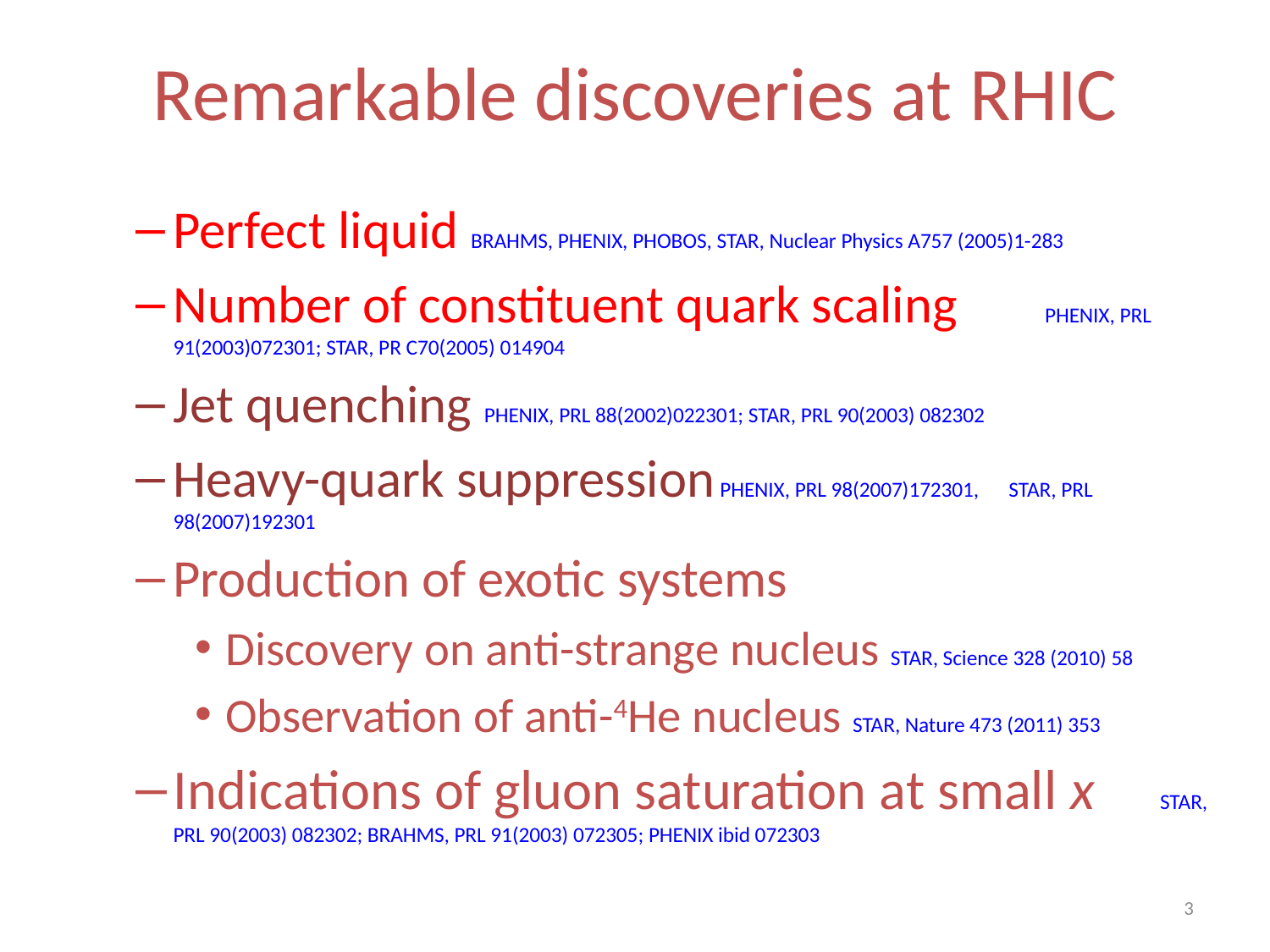

# Remarkable discoveries at RHIC
Perfect liquid BRAHMS, PHENIX, PHOBOS, STAR, Nuclear Physics A757 (2005)1-283
Number of constituent quark scaling 			   PHENIX, PRL 91(2003)072301; STAR, PR C70(2005) 014904
Jet quenching PHENIX, PRL 88(2002)022301; STAR, PRL 90(2003) 082302
Heavy-quark suppression PHENIX, PRL 98(2007)172301, 										STAR, PRL 98(2007)192301
Production of exotic systems
Discovery on anti-strange nucleus STAR, Science 328 (2010) 58
Observation of anti-4He nucleus STAR, Nature 473 (2011) 353
Indications of gluon saturation at small x		      STAR, PRL 90(2003) 082302; BRAHMS, PRL 91(2003) 072305; PHENIX ibid 072303
3